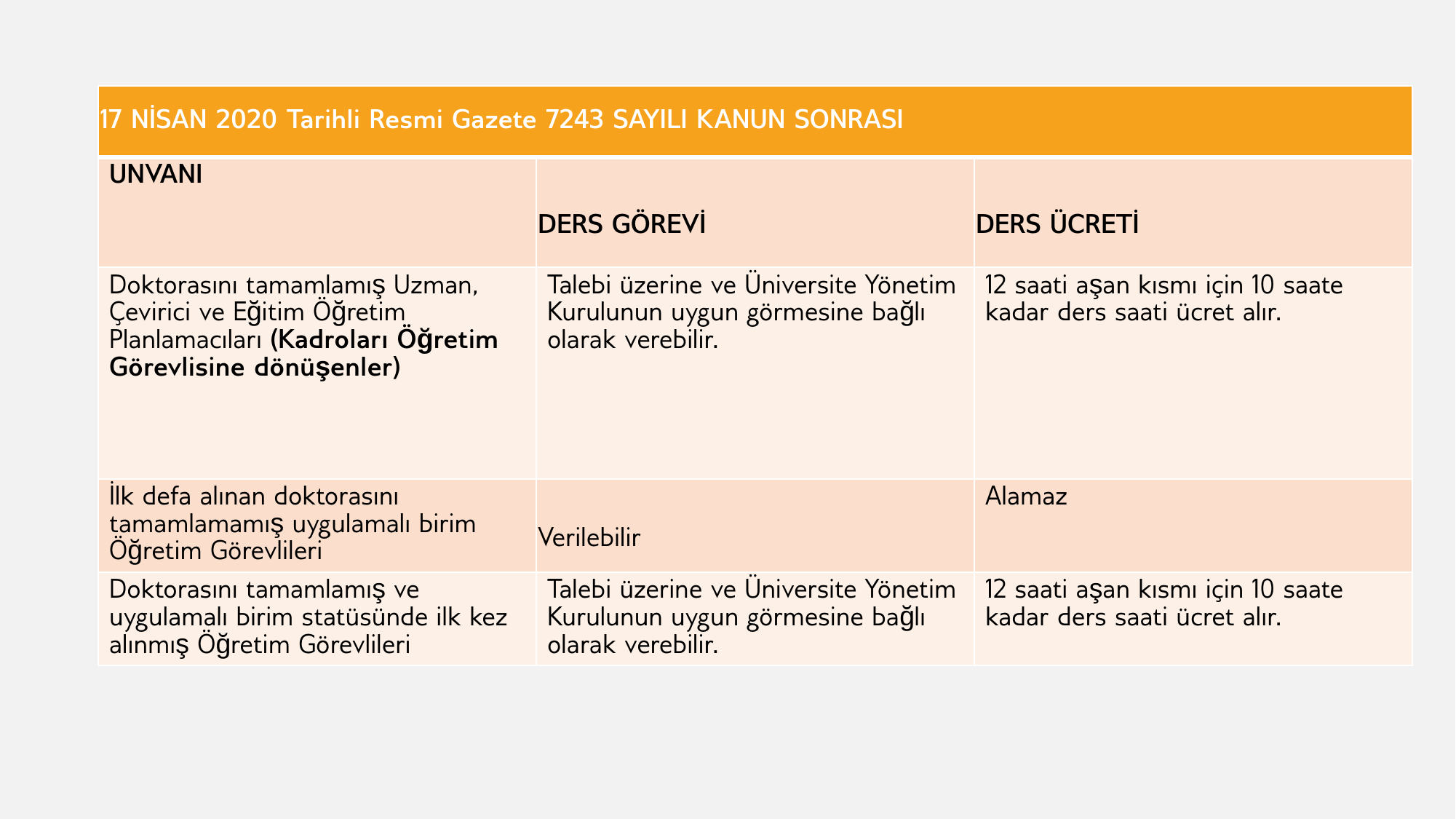

| 17 NİSAN 2020 Tarihli Resmi Gazete 7243 SAYILI KANUN SONRASI |  |  |
| --- | --- | --- |
| UNVANI | DERS GÖREVİ | DERS ÜCRETİ |
| Doktorasını tamamlamış Uzman, Çevirici ve Eğitim Öğretim Planlamacıları (Kadroları Öğretim Görevlisine dönüşenler) | Talebi üzerine ve Üniversite Yönetim Kurulunun uygun görmesine bağlı olarak verebilir. | 12 saati aşan kısmı için 10 saate kadar ders saati ücret alır. |
| İlk defa alınan doktorasını tamamlamamış uygulamalı birim Öğretim Görevlileri | Verilebilir | Alamaz |
| Doktorasını tamamlamış ve uygulamalı birim statüsünde ilk kez alınmış Öğretim Görevlileri | Talebi üzerine ve Üniversite Yönetim Kurulunun uygun görmesine bağlı olarak verebilir. | 12 saati aşan kısmı için 10 saate kadar ders saati ücret alır. |